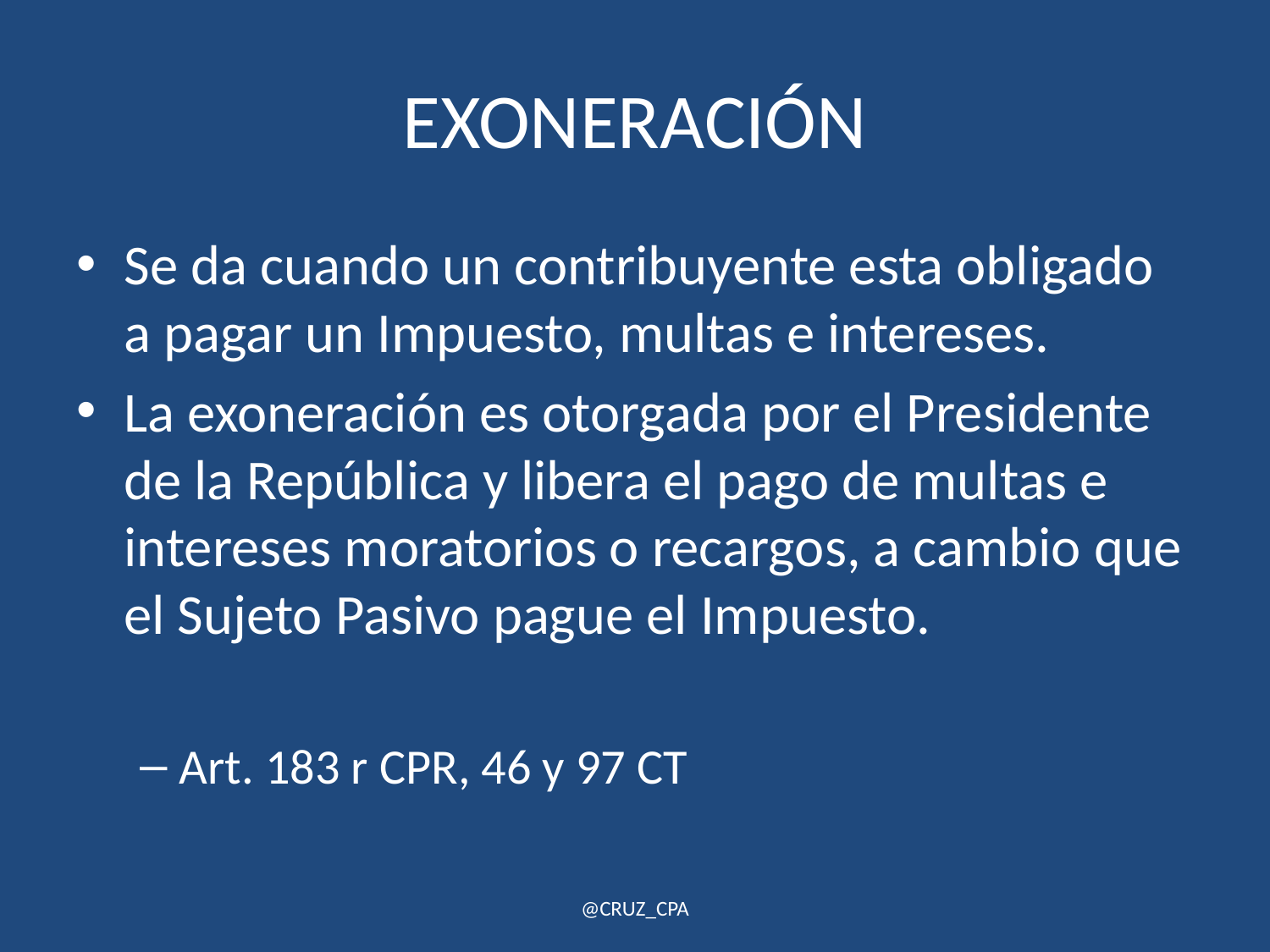

# EXONERACIÓN
Se da cuando un contribuyente esta obligado a pagar un Impuesto, multas e intereses.
La exoneración es otorgada por el Presidente de la República y libera el pago de multas e intereses moratorios o recargos, a cambio que el Sujeto Pasivo pague el Impuesto.

Art. 183 r CPR, 46 y 97 CT
@CRUZ_CPA